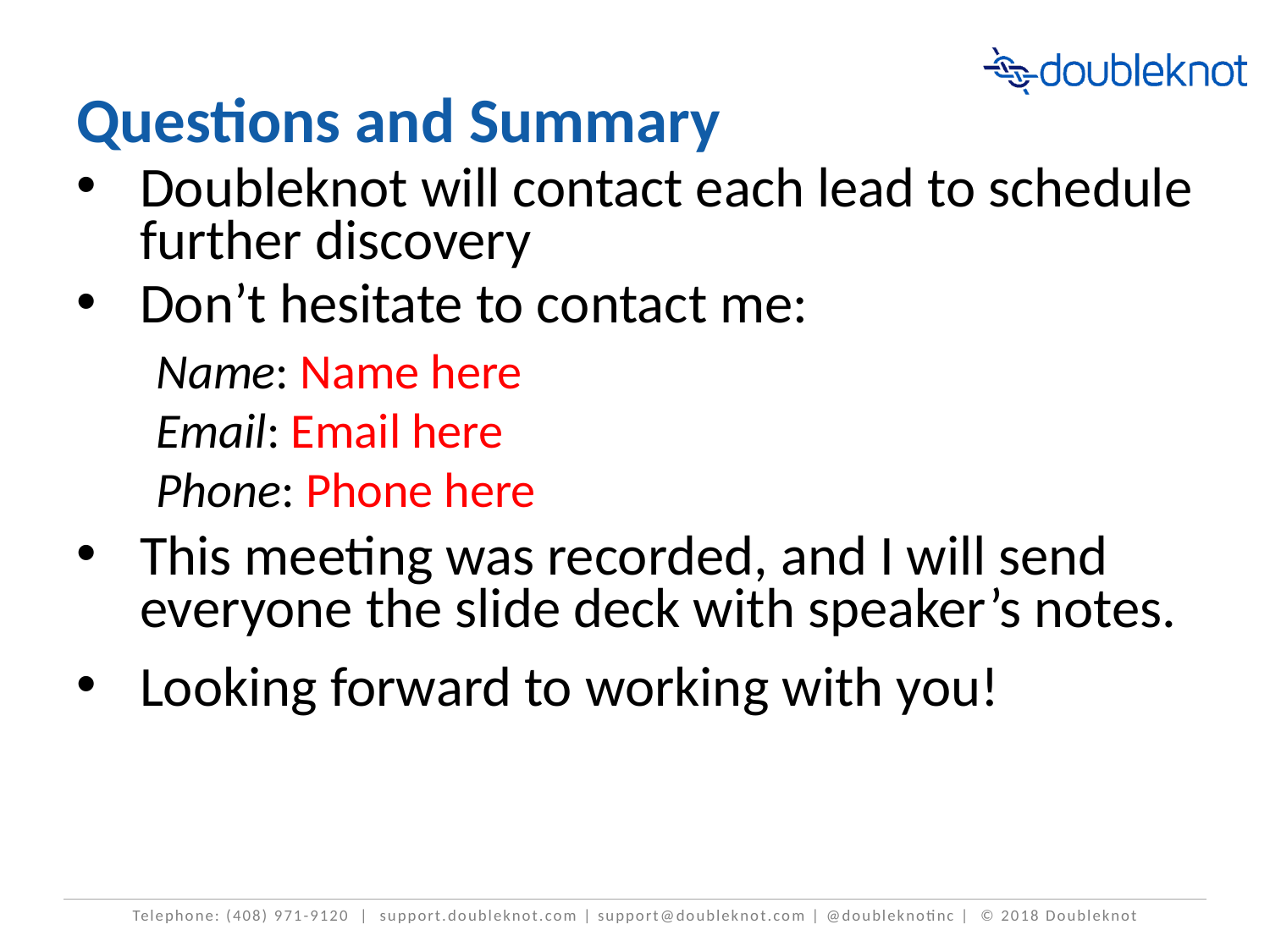

# Questions and Summary
Doubleknot will contact each lead to schedule further discovery
Don’t hesitate to contact me:
Name: Name here
Email: Email here
Phone: Phone here
This meeting was recorded, and I will send everyone the slide deck with speaker’s notes.
Looking forward to working with you!